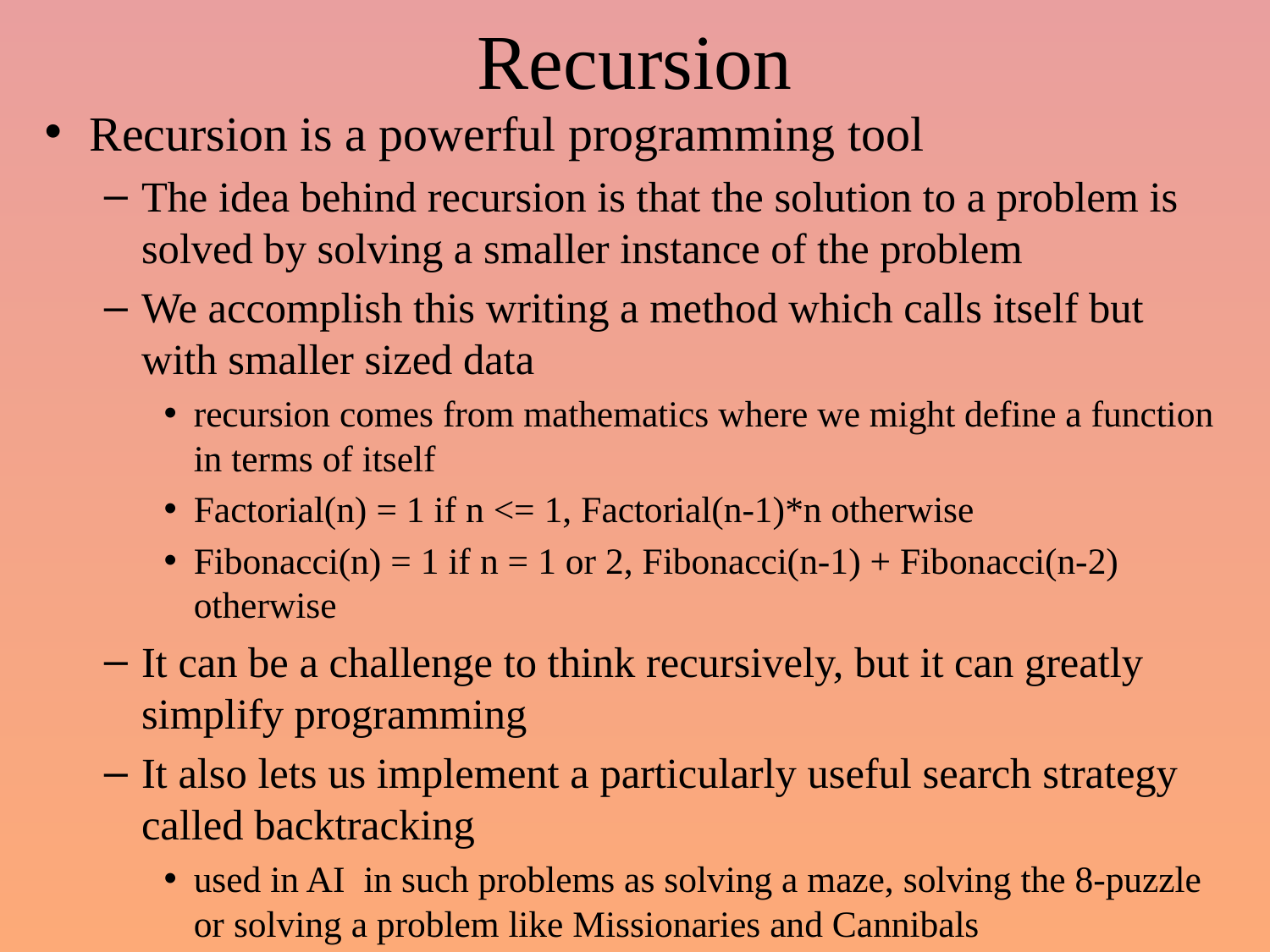

# Recursion
Recursion is a powerful programming tool
The idea behind recursion is that the solution to a problem is solved by solving a smaller instance of the problem
We accomplish this writing a method which calls itself but with smaller sized data
recursion comes from mathematics where we might define a function in terms of itself
Factorial(n) = 1 if n <= 1, Factorial(n-1)*n otherwise
Fibonacci(n) = 1 if n = 1 or 2, Fibonacci(n-1) + Fibonacci(n-2) otherwise
It can be a challenge to think recursively, but it can greatly simplify programming
It also lets us implement a particularly useful search strategy called backtracking
used in AI  in such problems as solving a maze, solving the 8-puzzle or solving a problem like Missionaries and Cannibals